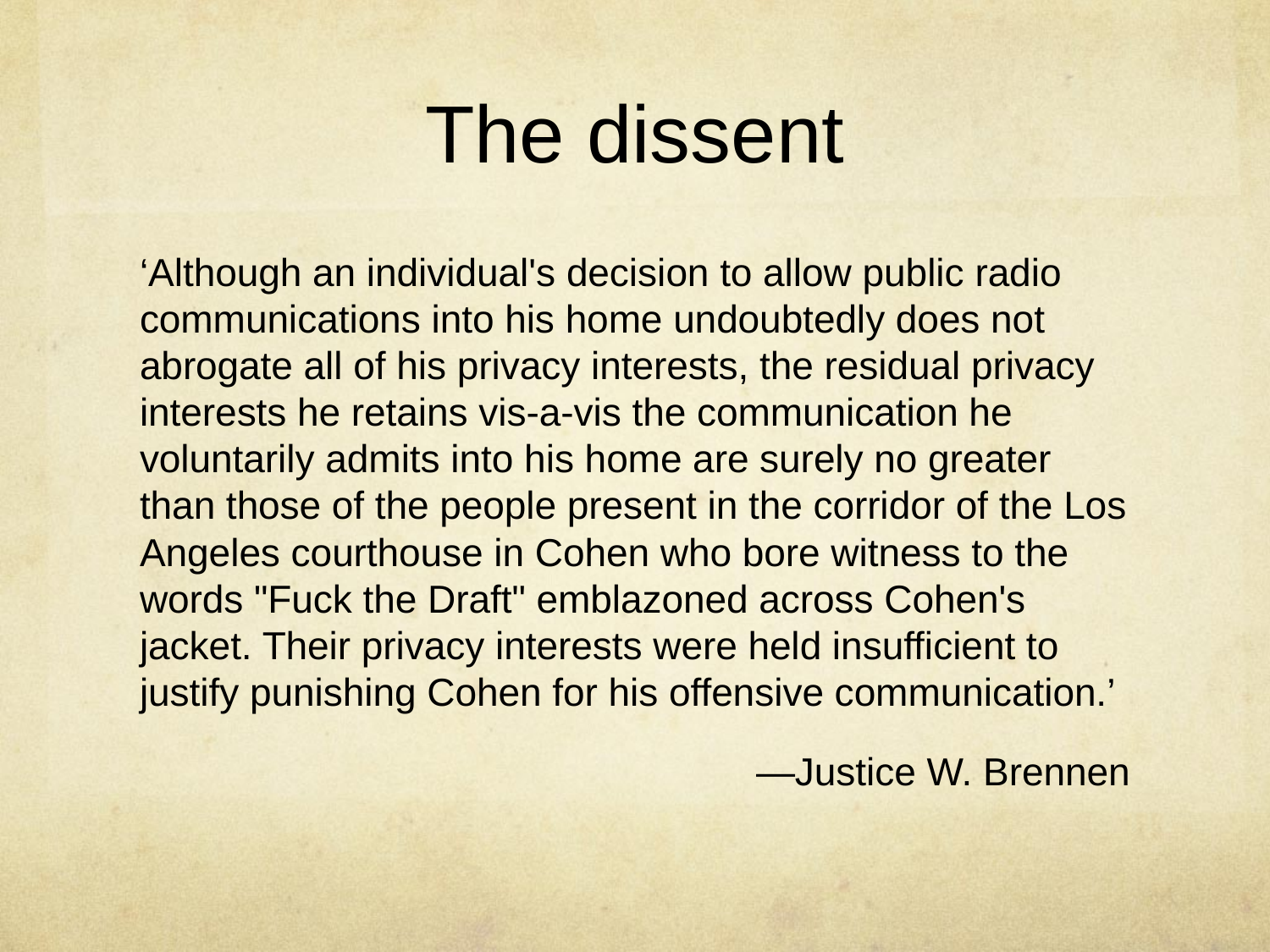

# The dissent
‘Although an individual's decision to allow public radio communications into his home undoubtedly does not abrogate all of his privacy interests, the residual privacy interests he retains vis-a-vis the communication he voluntarily admits into his home are surely no greater than those of the people present in the corridor of the Los Angeles courthouse in Cohen who bore witness to the words "Fuck the Draft" emblazoned across Cohen's jacket. Their privacy interests were held insufficient to justify punishing Cohen for his offensive communication.’
—Justice W. Brennen